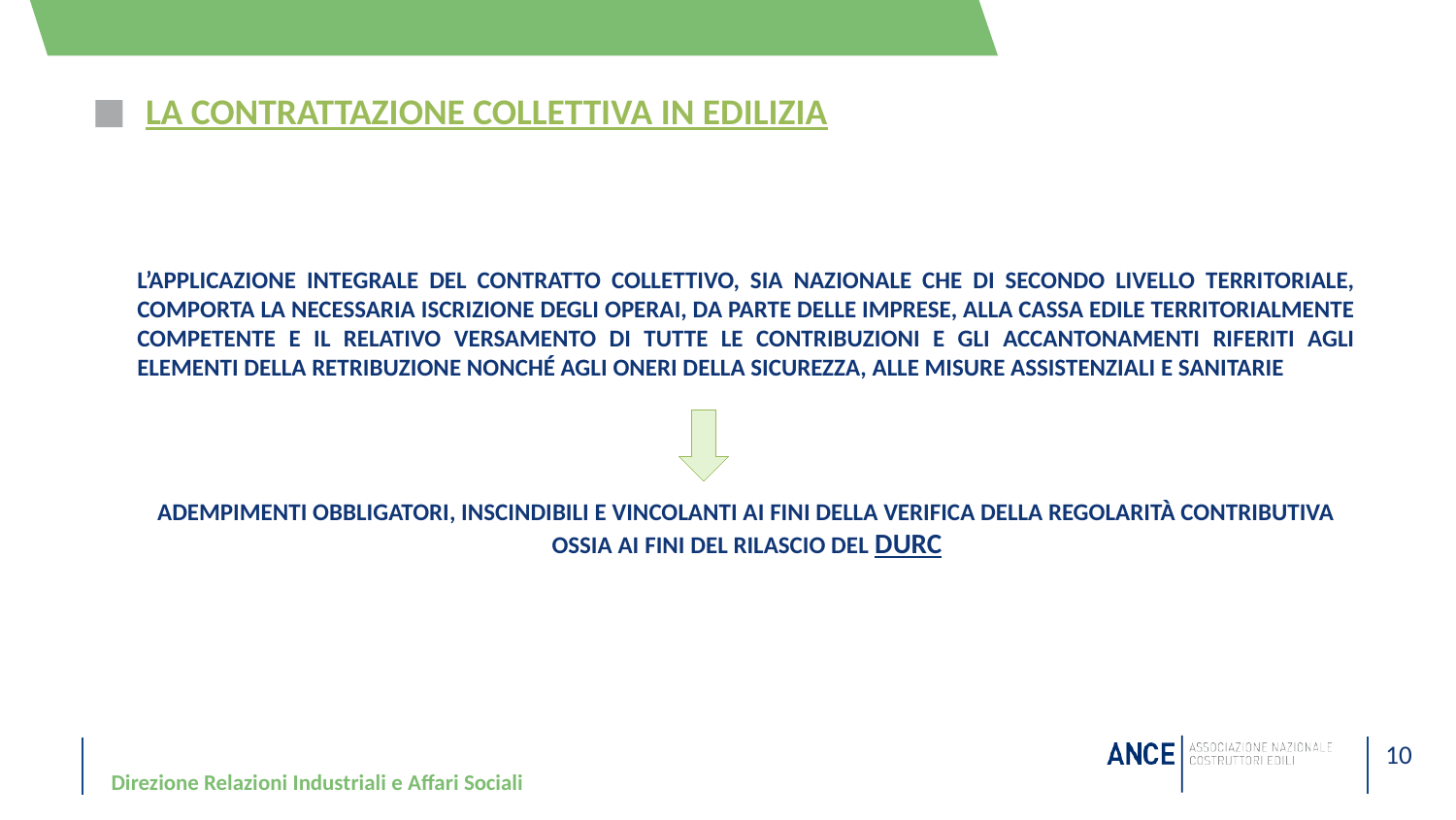

# LA CONTRATTAZIONE COLLETTIVA IN EDILIZIA

L’APPLICAZIONE INTEGRALE DEL CONTRATTO COLLETTIVO, SIA NAZIONALE CHE DI SECONDO LIVELLO TERRITORIALE, COMPORTA LA NECESSARIA ISCRIZIONE DEGLI OPERAI, DA PARTE DELLE IMPRESE, ALLA CASSA EDILE TERRITORIALMENTE COMPETENTE E IL RELATIVO VERSAMENTO DI TUTTE LE CONTRIBUZIONI E GLI ACCANTONAMENTI RIFERITI AGLI ELEMENTI DELLA RETRIBUZIONE NONCHÉ AGLI ONERI DELLA SICUREZZA, ALLE MISURE ASSISTENZIALI E SANITARIE

ADEMPIMENTI OBBLIGATORI, INSCINDIBILI E VINCOLANTI AI FINI DELLA VERIFICA DELLA REGOLARITÀ CONTRIBUTIVA OSSIA AI FINI DEL RILASCIO DEL DURC

Direzione Relazioni Industriali e Affari Sociali
10